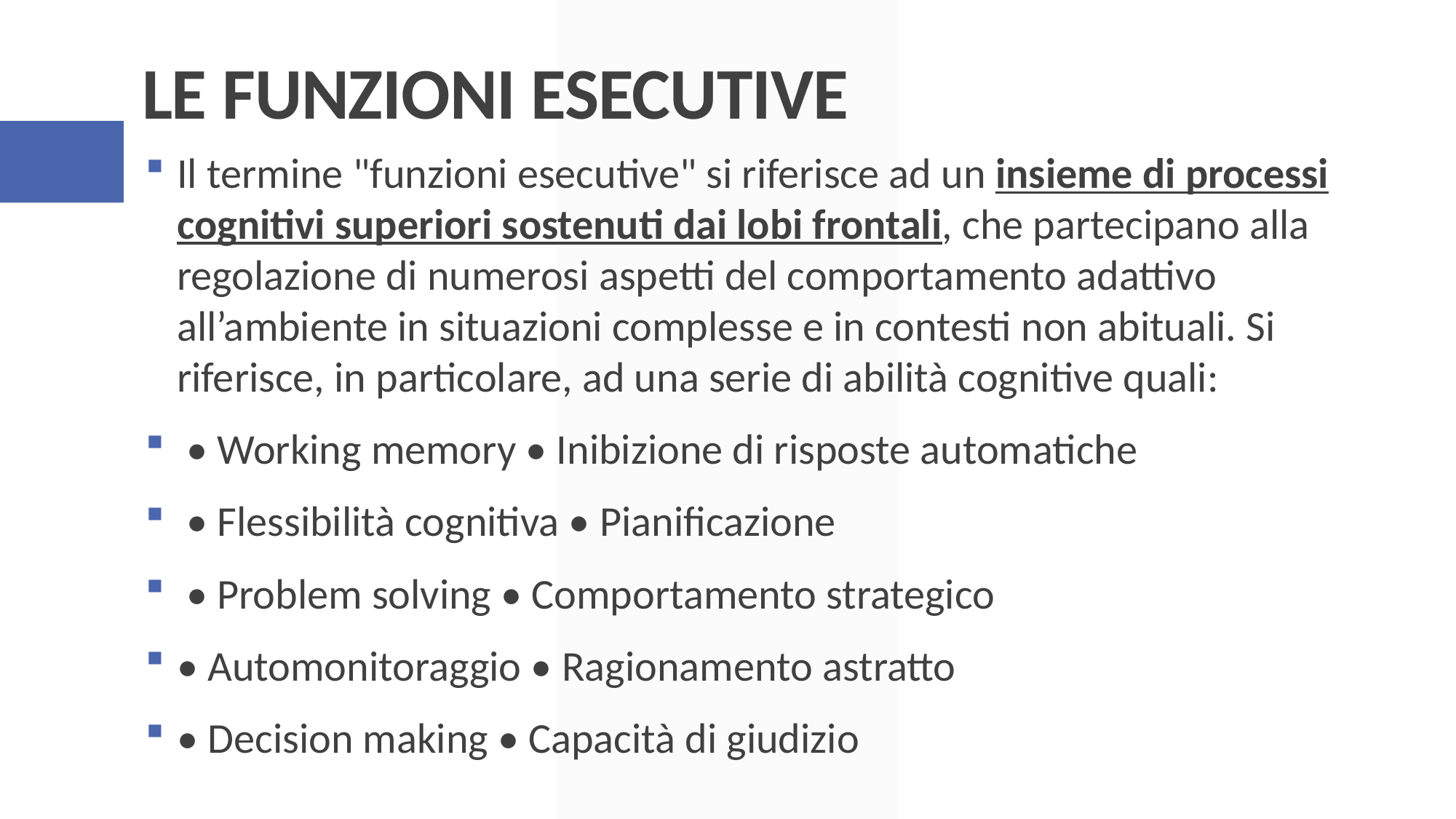

# LE FUNZIONI ESECUTIVE
Il termine "funzioni esecutive" si riferisce ad un insieme di processi cognitivi superiori sostenuti dai lobi frontali, che partecipano alla regolazione di numerosi aspetti del comportamento adattivo all’ambiente in situazioni complesse e in contesti non abituali. Si riferisce, in particolare, ad una serie di abilità cognitive quali:
 • Working memory • Inibizione di risposte automatiche
 • Flessibilità cognitiva • Pianificazione
 • Problem solving • Comportamento strategico
• Automonitoraggio • Ragionamento astratto
• Decision making • Capacità di giudizio